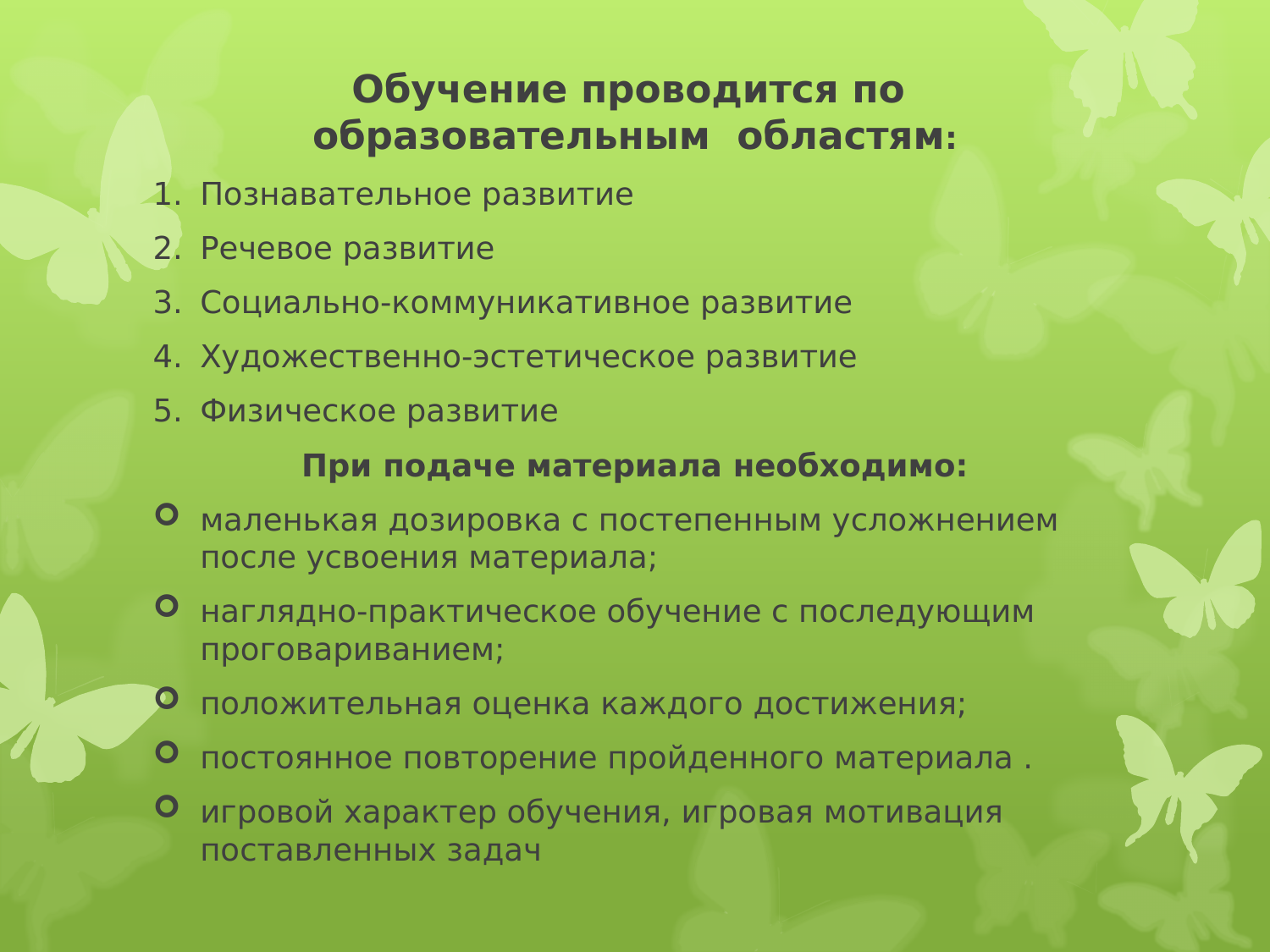

Обучение проводится по  образовательным  областям:
Познавательное развитие
Речевое развитие
Социально-коммуникативное развитие
Художественно-эстетическое развитие
Физическое развитие
При подаче материала необходимо:
маленькая дозировка с постепенным усложнением после усвоения материала;
наглядно-практическое обучение с последующим проговариванием;
положительная оценка каждого достижения;
постоянное повторение пройденного материала .
игровой характер обучения, игровая мотивация поставленных задач